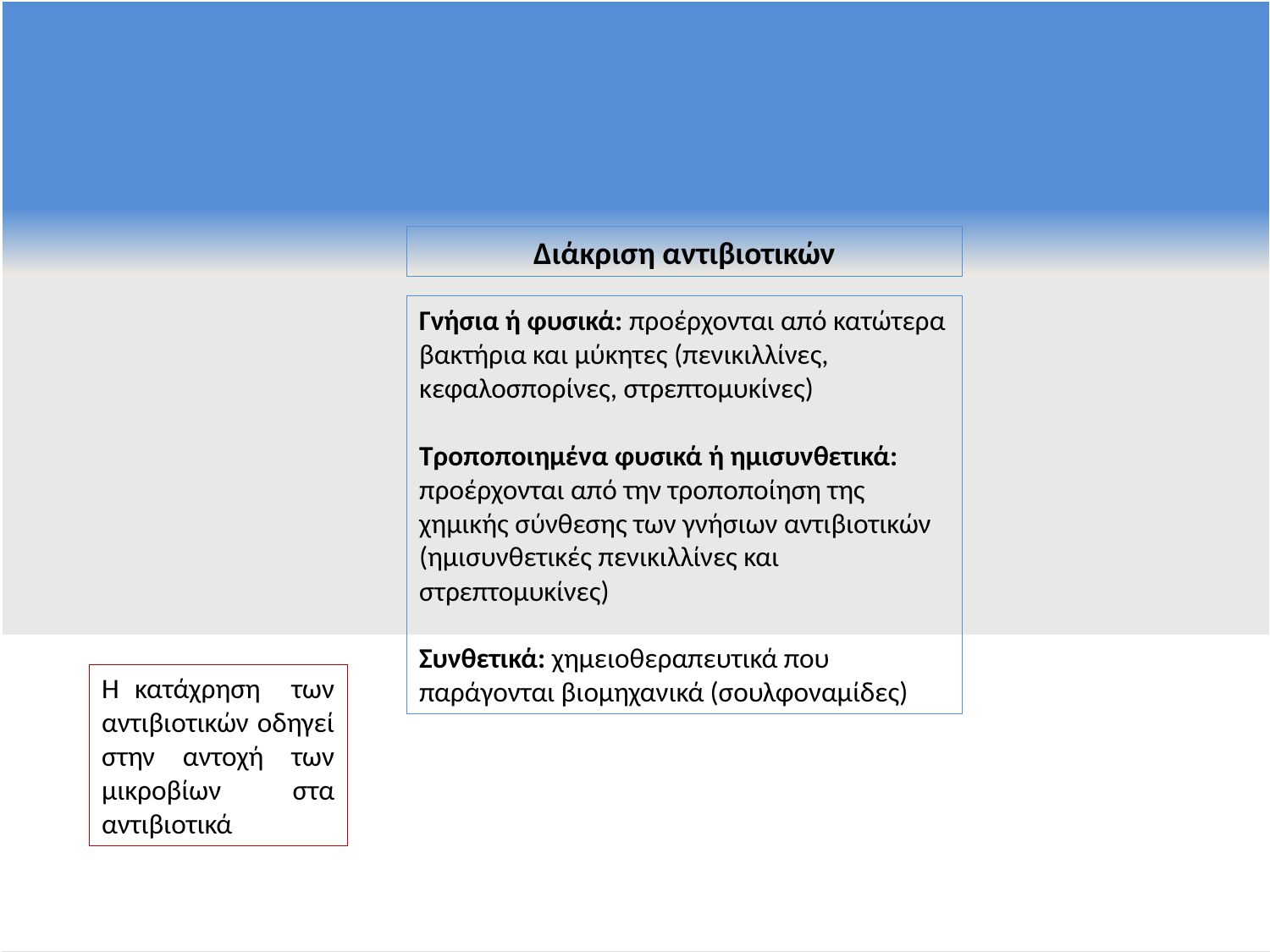

Διάκριση αντιβιοτικών
Γνήσια ή φυσικά: προέρχονται από κατώτερα βακτήρια και μύκητες (πενικιλλίνες, κεφαλοσπορίνες, στρεπτομυκίνες)

Τροποποιημένα φυσικά ή ημισυνθετικά: προέρχονται από την τροποποίηση της χημικής σύνθεσης των γνήσιων αντιβιοτικών (ημισυνθετικές πενικιλλίνες και στρεπτομυκίνες)

Συνθετικά: χημειοθεραπευτικά που παράγονται βιομηχανικά (σουλφοναμίδες)
Η κατάχρηση  των αντιβιοτικών οδηγεί στην αντοχή των μικροβίων στα αντιβιοτικά